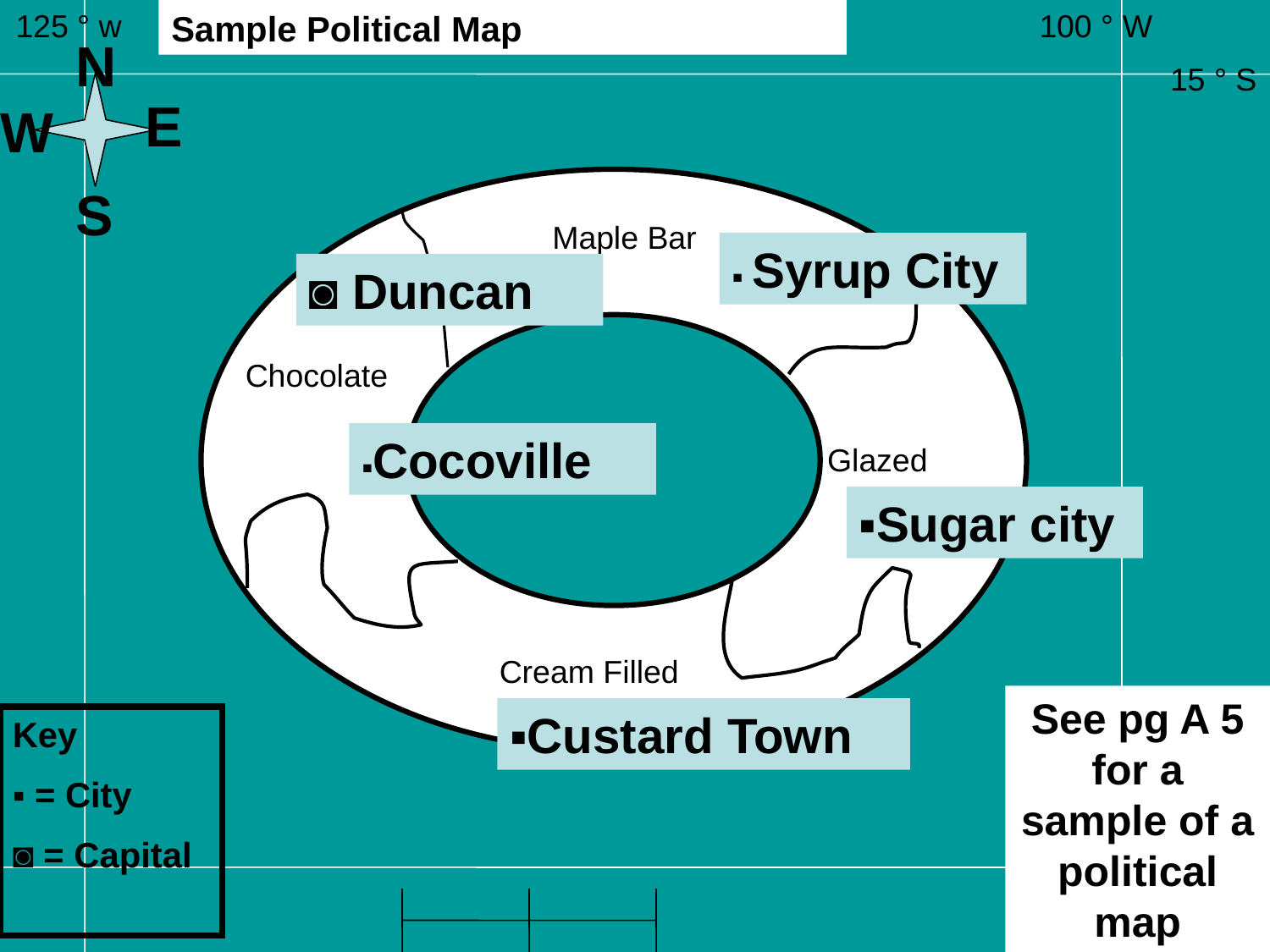

125 ° w

Sample Political Map
100 ° W

N

E
W
S
15 ° S

Maple Bar
▪ Syrup City
◙ Duncan

Chocolate
▪Cocoville
Glazed
▪Sugar city

Cream Filled
See pg A 5 for a sample of a political map
▪Custard Town
Key
▪ = City
◙ = Capital

25 ° S